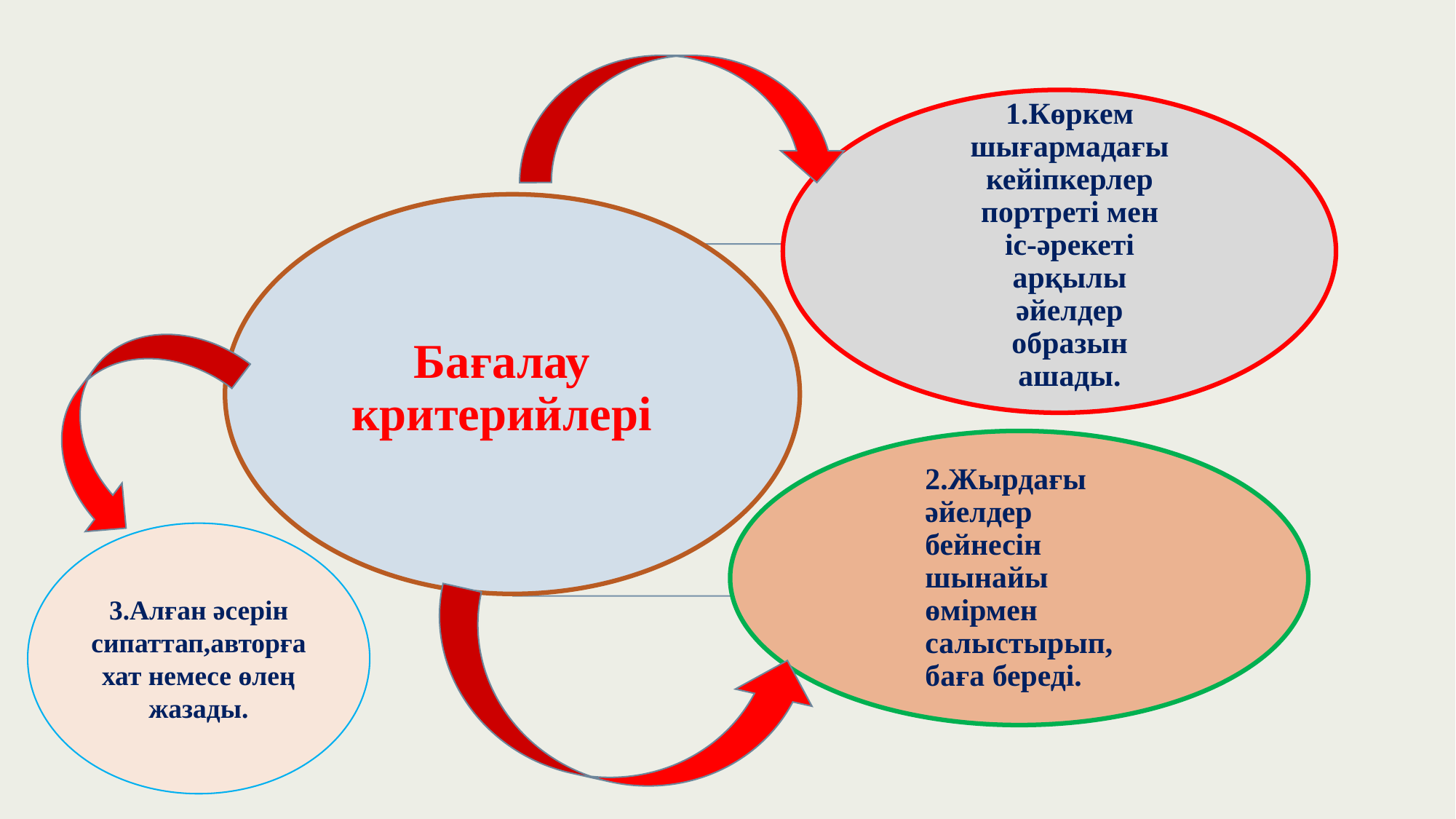

Бағалау критерийлері
1.Көркем шығармадағы кейіпкерлер портреті мен іс-әрекеті арқылы әйелдер образын ашады.
2.Жырдағы әйелдер бейнесін шынайы өмірмен салыстырып, баға береді.

3.Алған әсерін сипаттап,авторға хат немесе өлең жазады.